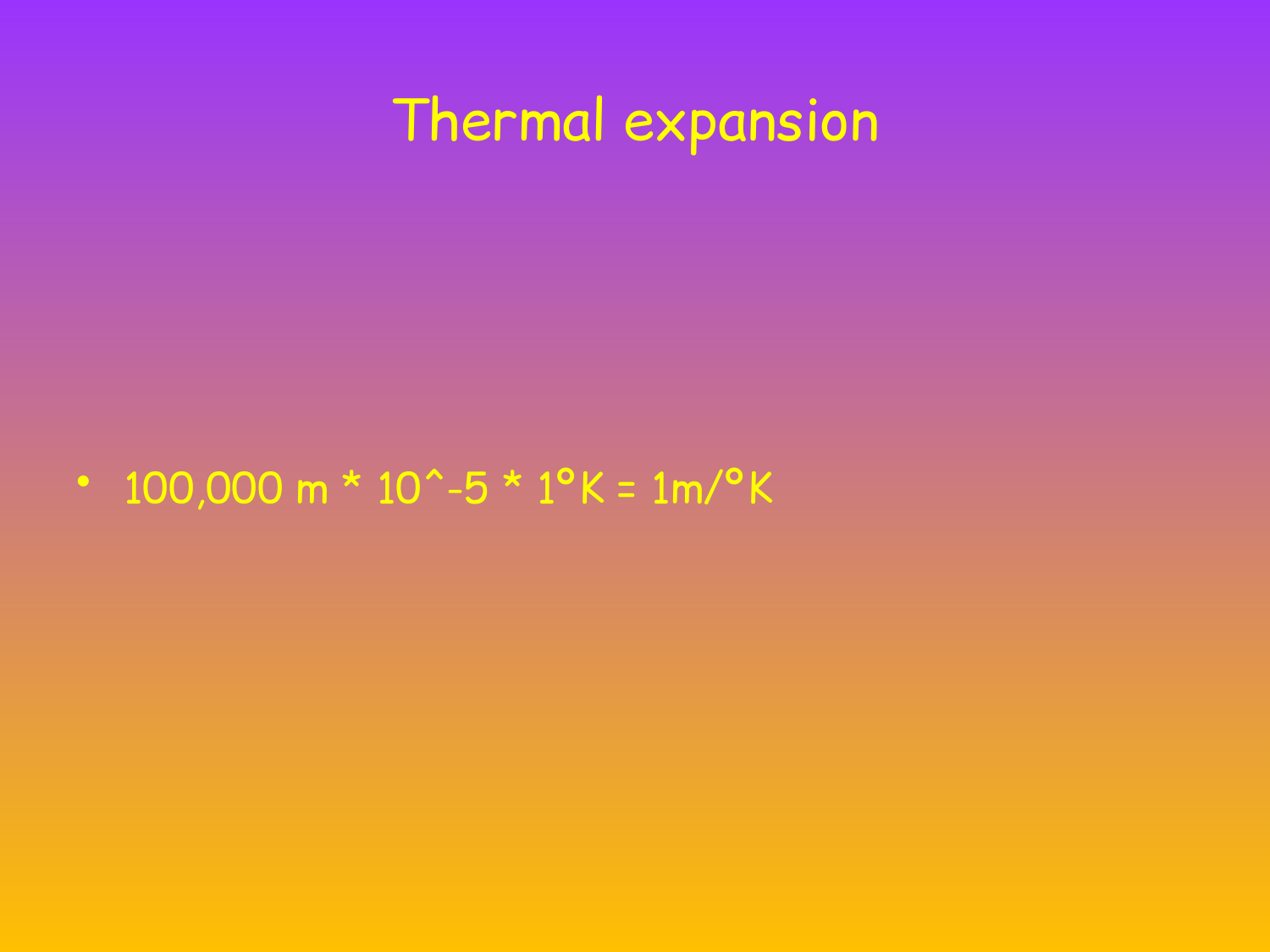

# Thermal expansion
100,000 m * 10^-5 * 1ºK = 1m/ºK